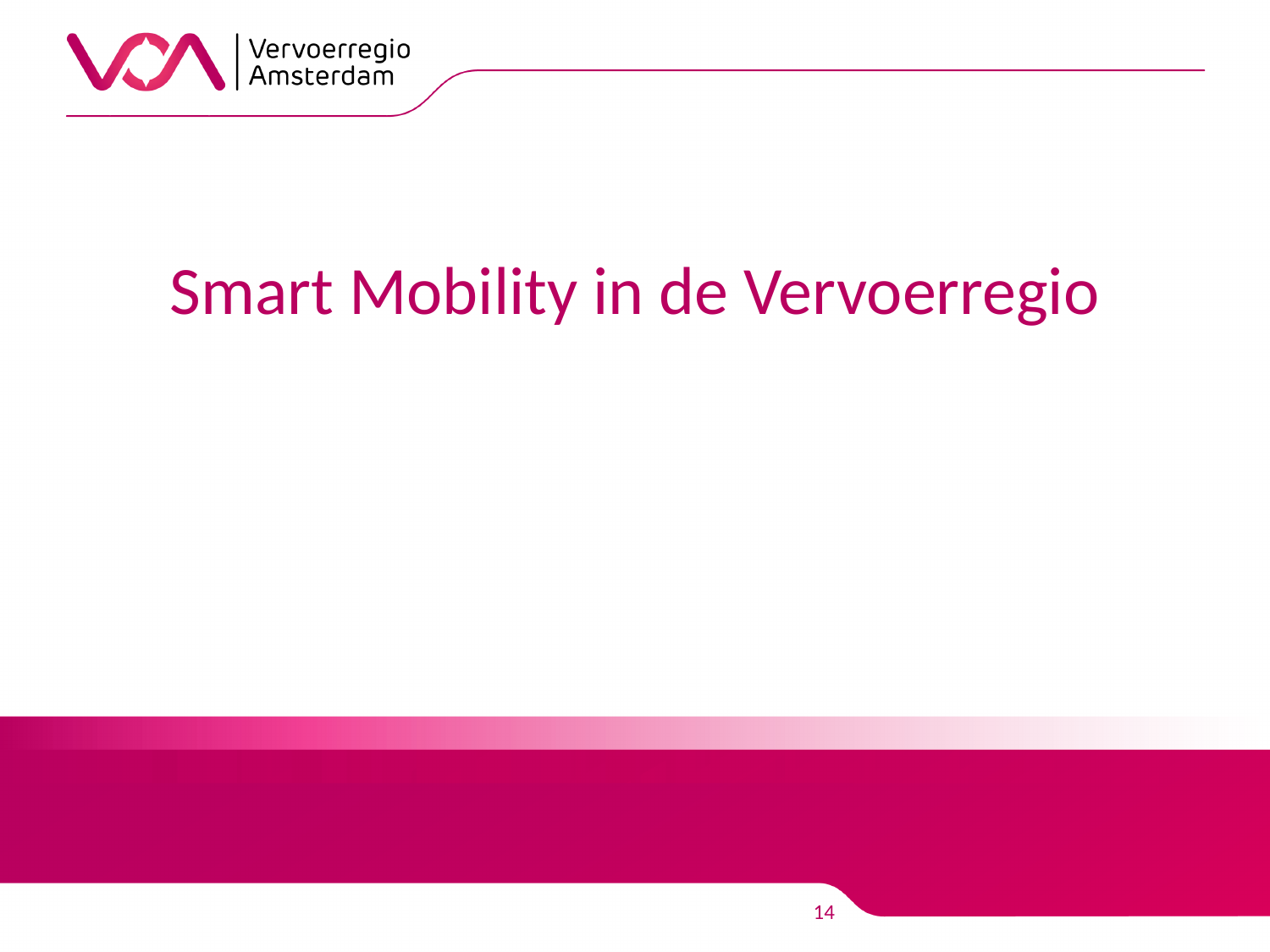

# Smart Mobility in de Vervoerregio
14